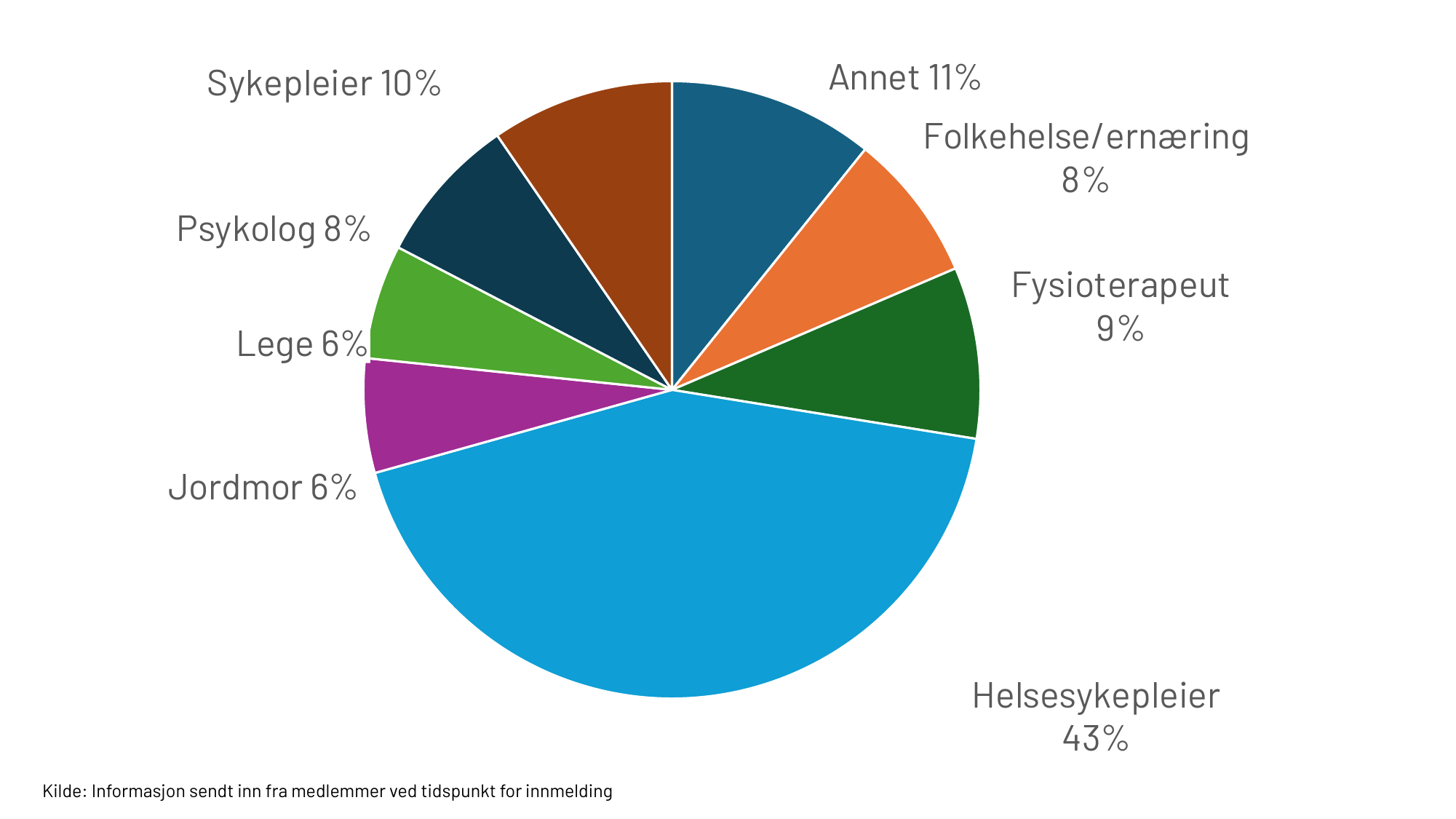

### Chart

| Category |  |
|---|---|
| Annet | 18.0 |
| Folkehelse/ernæring | 13.0 |
| Fysioterapeut | 15.0 |
| Helsesykepleier | 72.0 |
| Jordmor | 10.0 |
| Lege | 10.0 |
| Psykolog | 13.0 |
| Sykepleier | 16.0 |
Kilde: Informasjon sendt inn fra medlemmer ved tidspunkt for innmelding